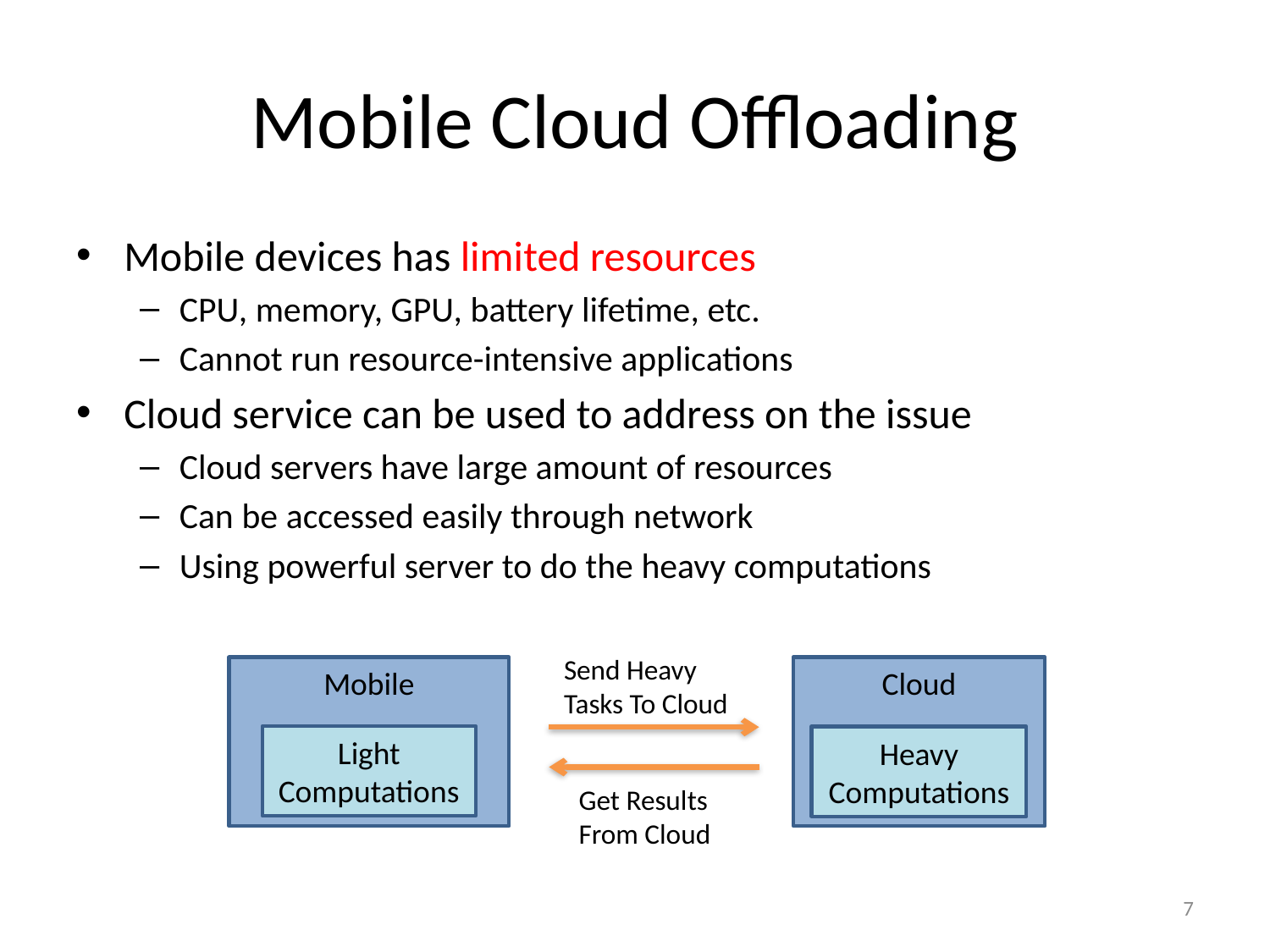

# Mobile Cloud Offloading
Mobile devices has limited resources
CPU, memory, GPU, battery lifetime, etc.
Cannot run resource-intensive applications
Cloud service can be used to address on the issue
Cloud servers have large amount of resources
Can be accessed easily through network
Using powerful server to do the heavy computations

Send Heavy Tasks To Cloud

Mobile

Cloud
Light Computations
Heavy Computations
Get Results From Cloud
7